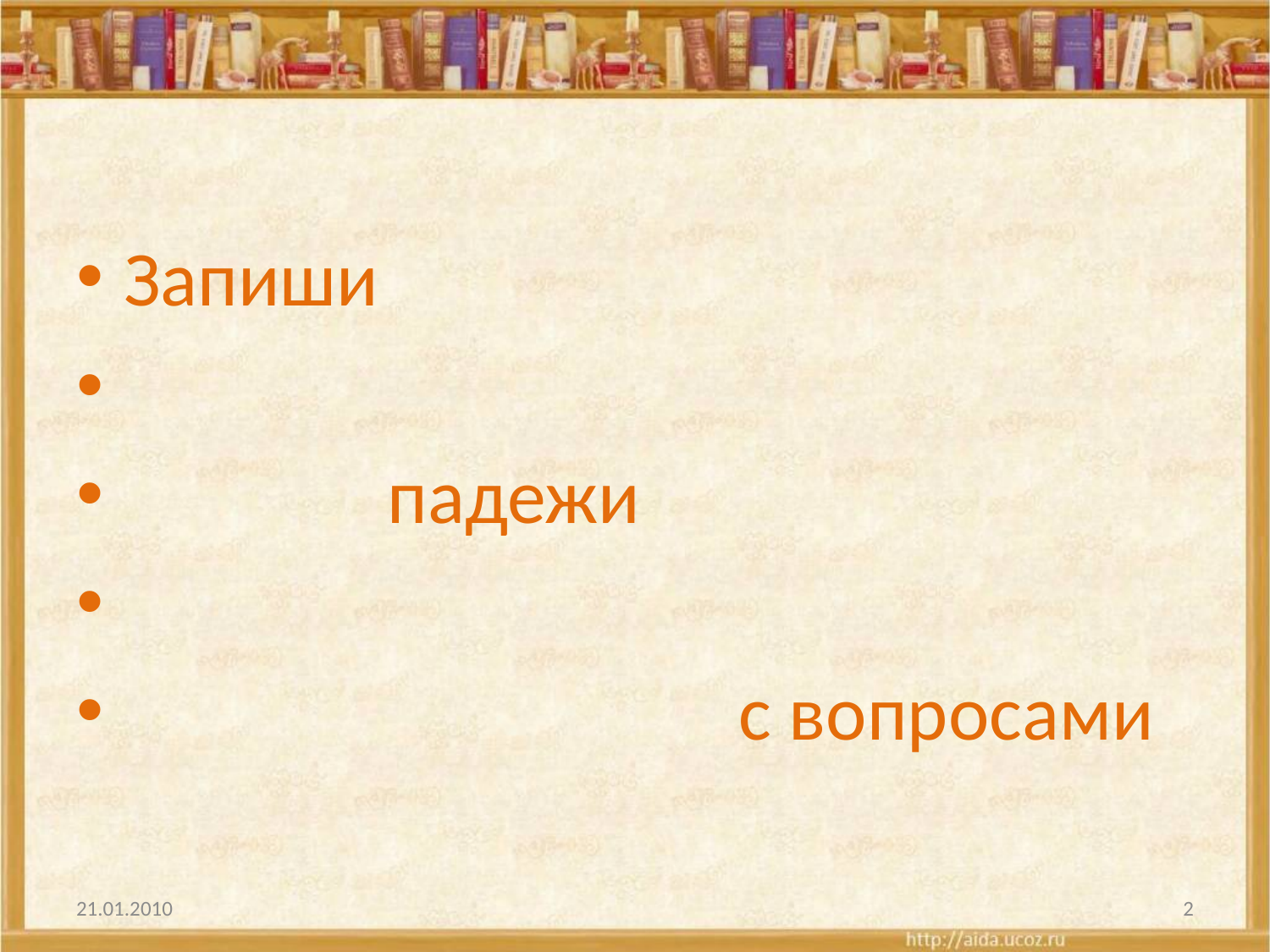

#
Запиши

               падежи

                                   с вопросами
21.01.2010
2